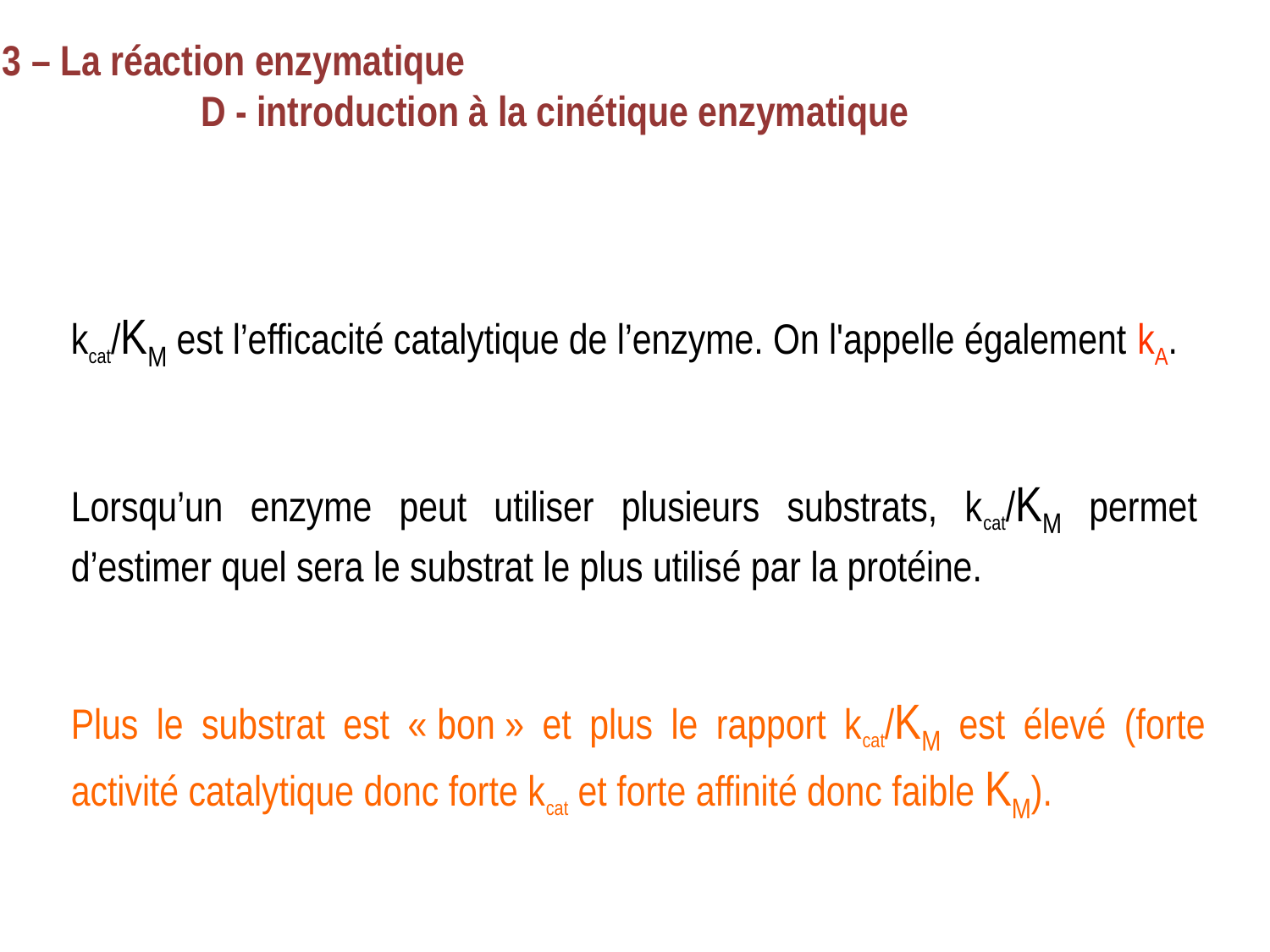

3 – La réaction enzymatique
		D - introduction à la cinétique enzymatique

kcat/KM est l’efficacité catalytique de l’enzyme. On l'appelle également kA.
Lorsqu’un enzyme peut utiliser plusieurs substrats, kcat/KM permet d’estimer quel sera le substrat le plus utilisé par la protéine.
Plus le substrat est « bon » et plus le rapport kcat/KM est élevé (forte activité catalytique donc forte kcat et forte affinité donc faible KM).